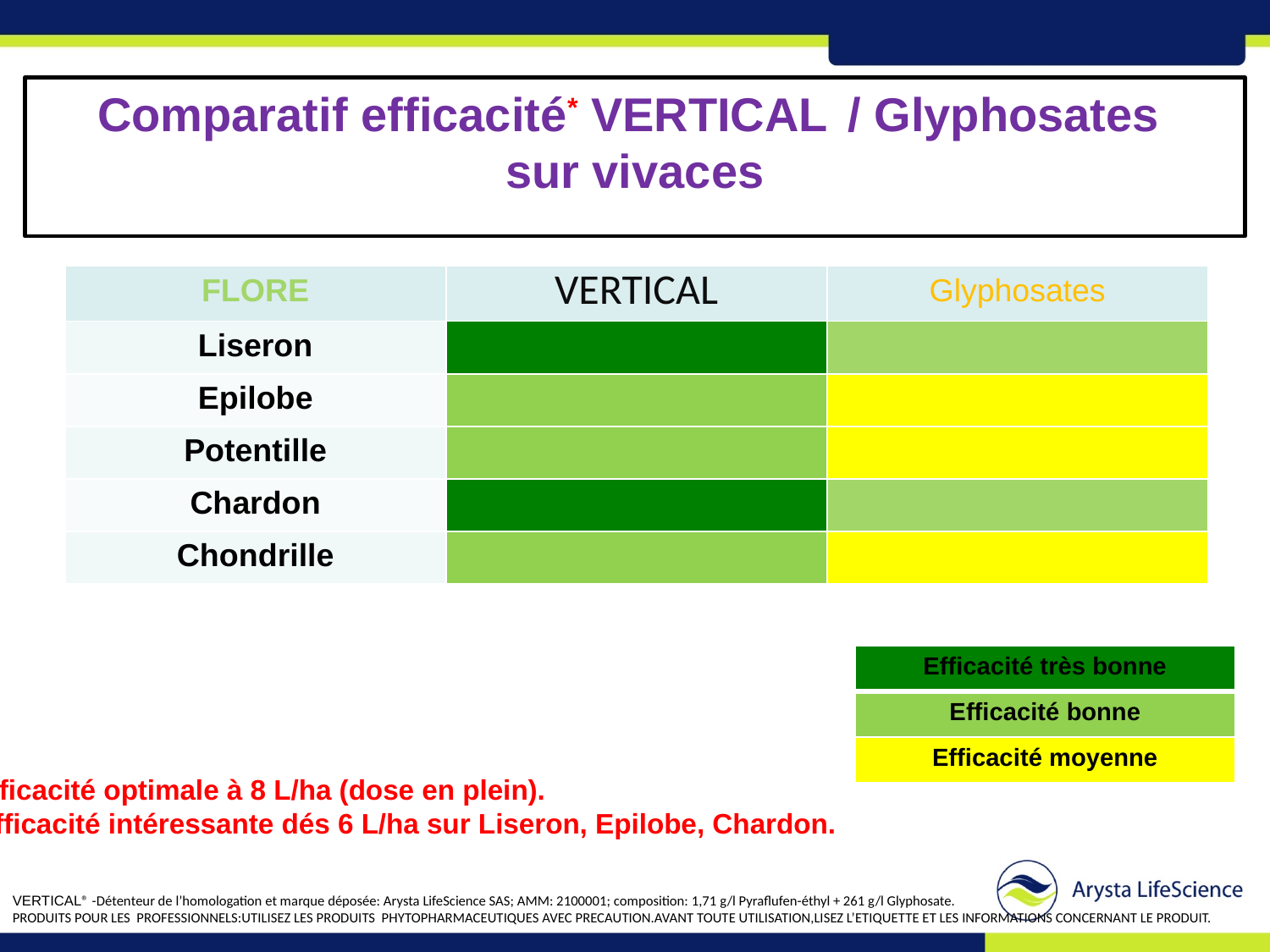

# Comparatif efficacité* VERTICAL  / Glyphosates sur vivaces
| FLORE | VERTICAL | Glyphosates |
| --- | --- | --- |
| Liseron |  |  |
| Epilobe |  |  |
| Potentille |  |  |
| Chardon |  |  |
| Chondrille |  |  |
| Efficacité très bonne |
| --- |
| Efficacité bonne |
| Efficacité moyenne |
* Efficacité optimale à 8 L/ha (dose en plein).
   Efficacité intéressante dés 6 L/ha sur Liseron, Epilobe, Chardon.

VERTICAL® -Détenteur de l’homologation et marque déposée: Arysta LifeScience SAS; AMM: 2100001; composition: 1,71 g/l Pyraflufen-éthyl + 261 g/l Glyphosate.
PRODUITS POUR LES  PROFESSIONNELS:UTILISEZ LES PRODUITS  PHYTOPHARMACEUTIQUES AVEC PRECAUTION.AVANT TOUTE UTILISATION,LISEZ L’ETIQUETTE ET LES INFORMATIONS CONCERNANT LE PRODUIT.